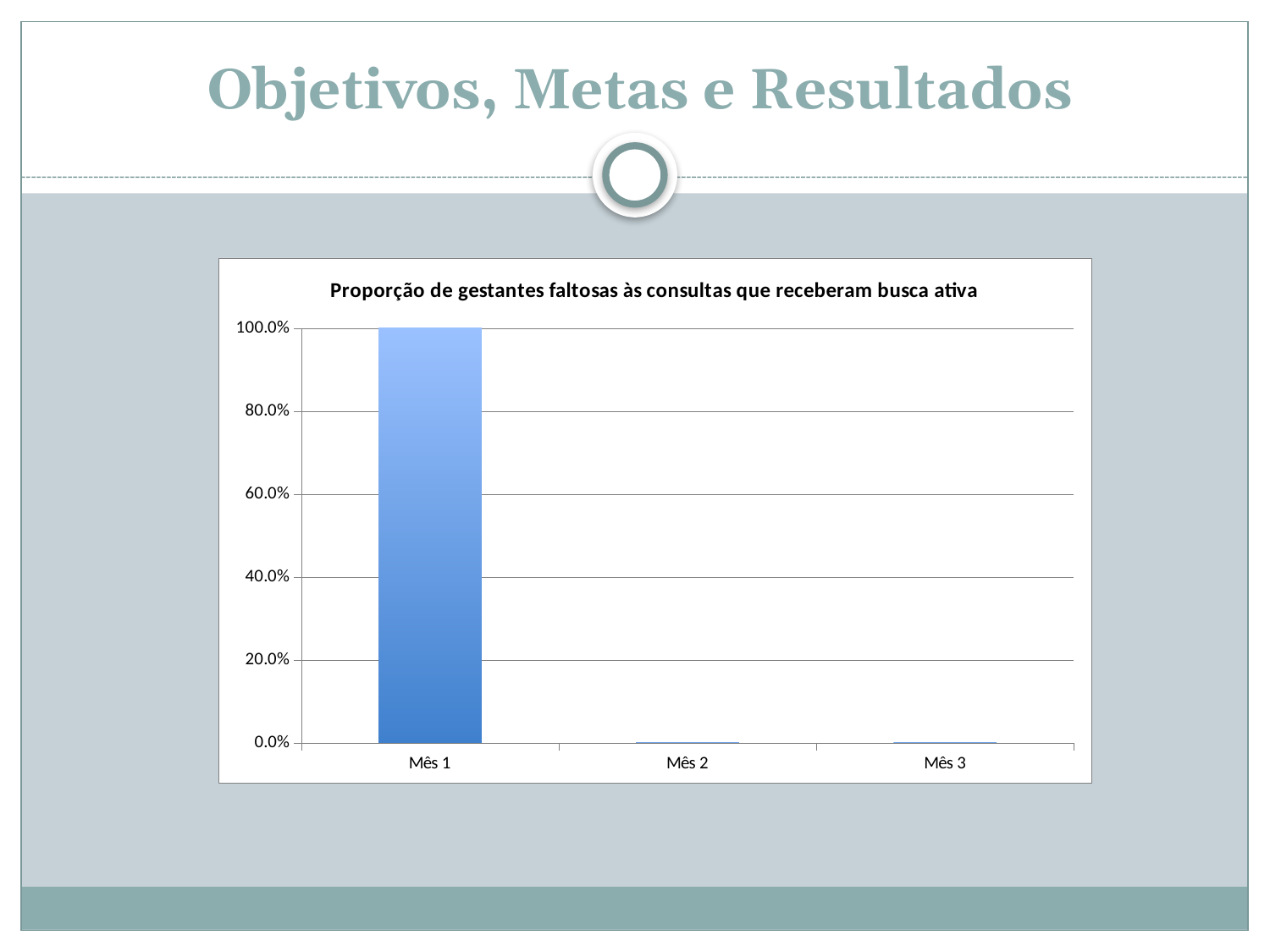

Objetivos, Metas e Resultados

### Chart:

| Category | Proporção de gestantes faltosas às consultas que receberam busca ativa |
|---|---|
| Mês 1 | 1.0 |
| Mês 2 | 0.0 |
| Mês 3 | 0.0 |